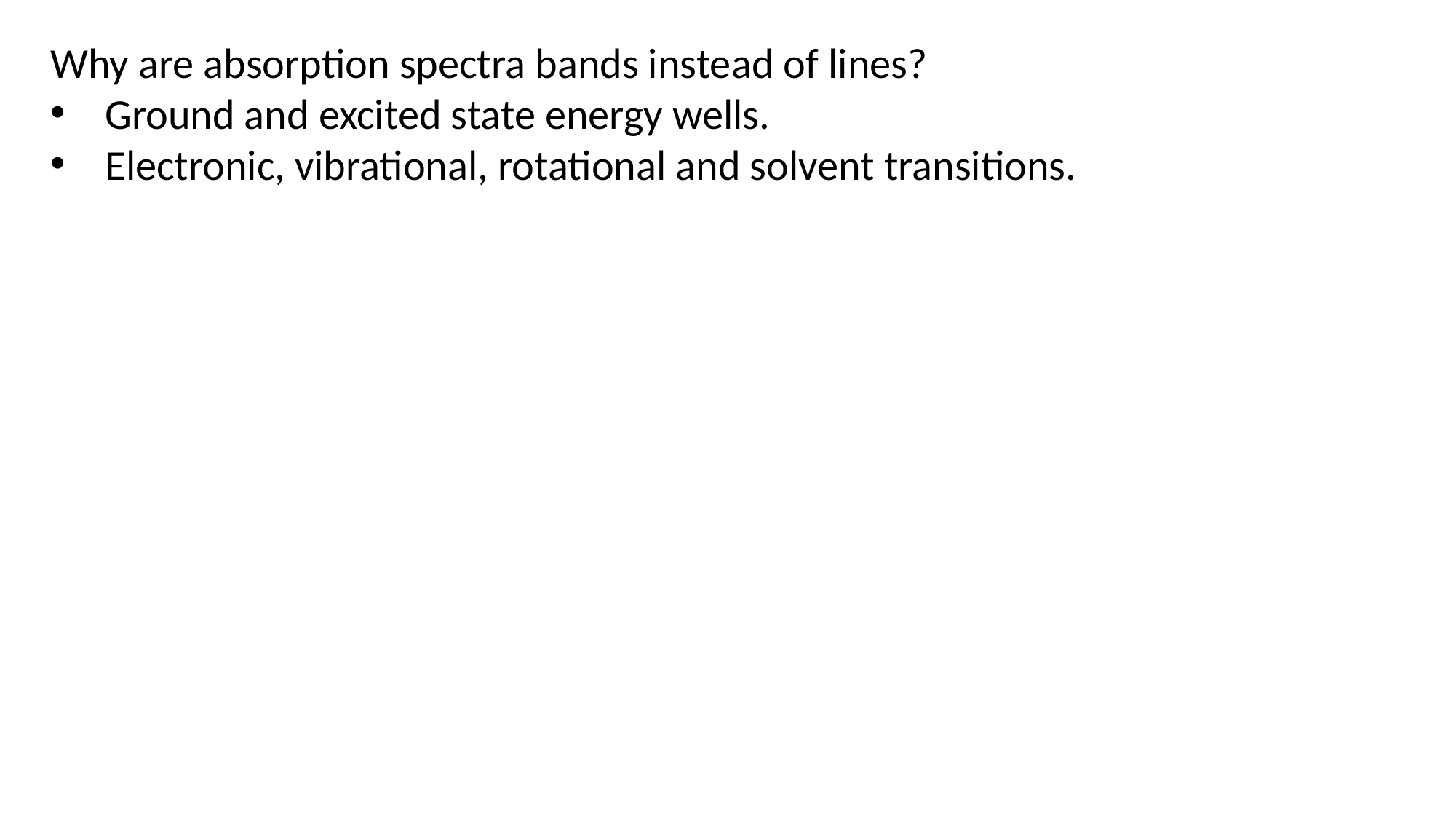

Why are absorption spectra bands instead of lines?
Ground and excited state energy wells.
Electronic, vibrational, rotational and solvent transitions.